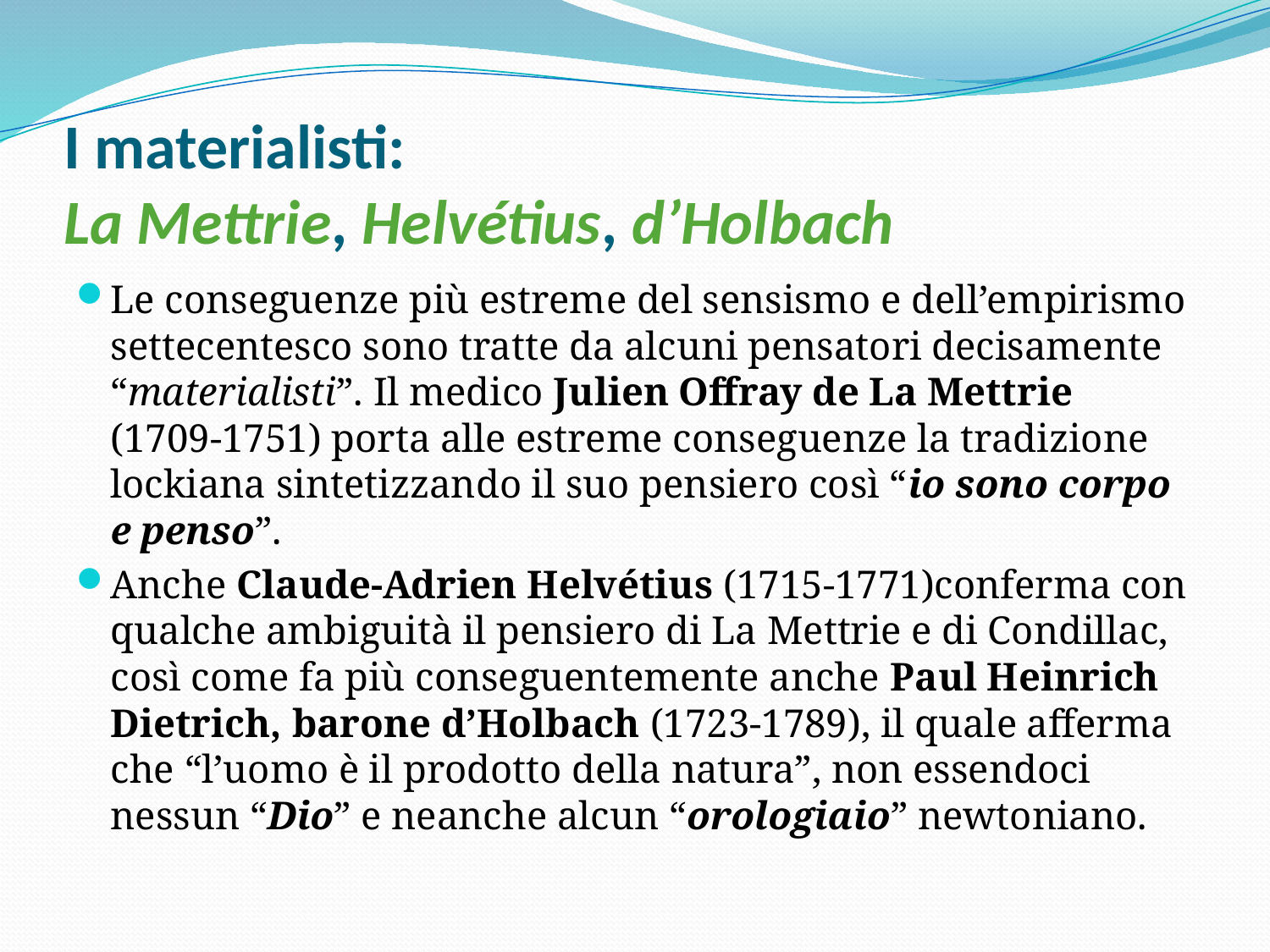

# I materialisti: La Mettrie, Helvétius, d’Holbach
Le conseguenze più estreme del sensismo e dell’empirismo settecentesco sono tratte da alcuni pensatori decisamente “materialisti”. Il medico Julien Offray de La Mettrie (1709-1751) porta alle estreme conseguenze la tradizione lockiana sintetizzando il suo pensiero così “io sono corpo e penso”.
Anche Claude-Adrien Helvétius (1715-1771)conferma con qualche ambiguità il pensiero di La Mettrie e di Condillac, così come fa più conseguentemente anche Paul Heinrich Dietrich, barone d’Holbach (1723-1789), il quale afferma che “l’uomo è il prodotto della natura”, non essendoci nessun “Dio” e neanche alcun “orologiaio” newtoniano.